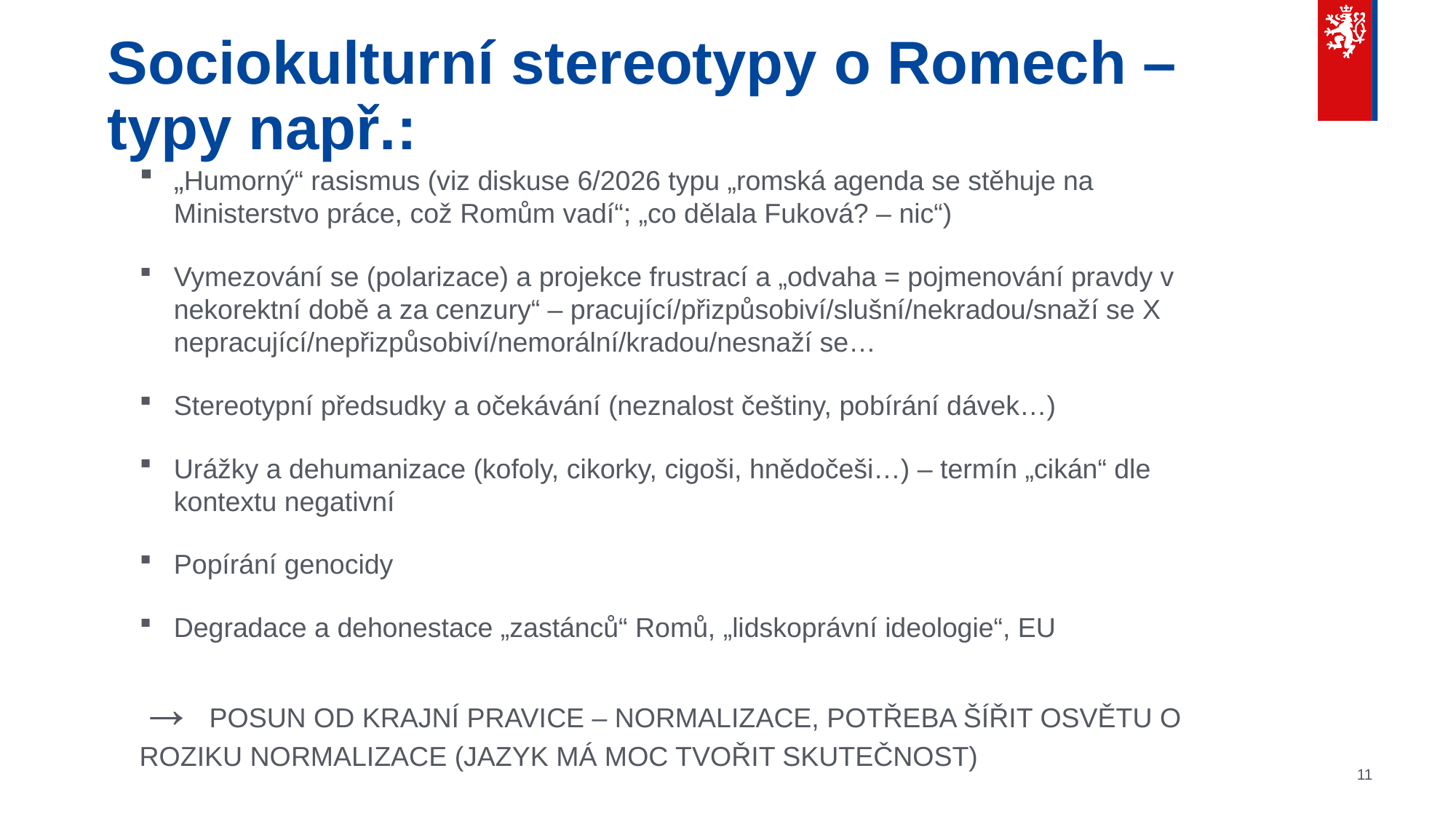

# Sociokulturní stereotypy o Romech – typy např.:
„Humorný“ rasismus (viz diskuse 6/2026 typu „romská agenda se stěhuje na Ministerstvo práce, což Romům vadí“; „co dělala Fuková? – nic“)
Vymezování se (polarizace) a projekce frustrací a „odvaha = pojmenování pravdy v nekorektní době a za cenzury“ – pracující/přizpůsobiví/slušní/nekradou/snaží se X nepracující/nepřizpůsobiví/nemorální/kradou/nesnaží se…
Stereotypní předsudky a očekávání (neznalost češtiny, pobírání dávek…)
Urážky a dehumanizace (kofoly, cikorky, cigoši, hnědočeši…) – termín „cikán“ dle kontextu negativní
Popírání genocidy
Degradace a dehonestace „zastánců“ Romů, „lidskoprávní ideologie“, EU
→  POSUN OD KRAJNÍ PRAVICE – NORMALIZACE, POTŘEBA ŠÍŘIT OSVĚTU O ROZIKU NORMALIZACE (JAZYK MÁ MOC TVOŘIT SKUTEČNOST)

11